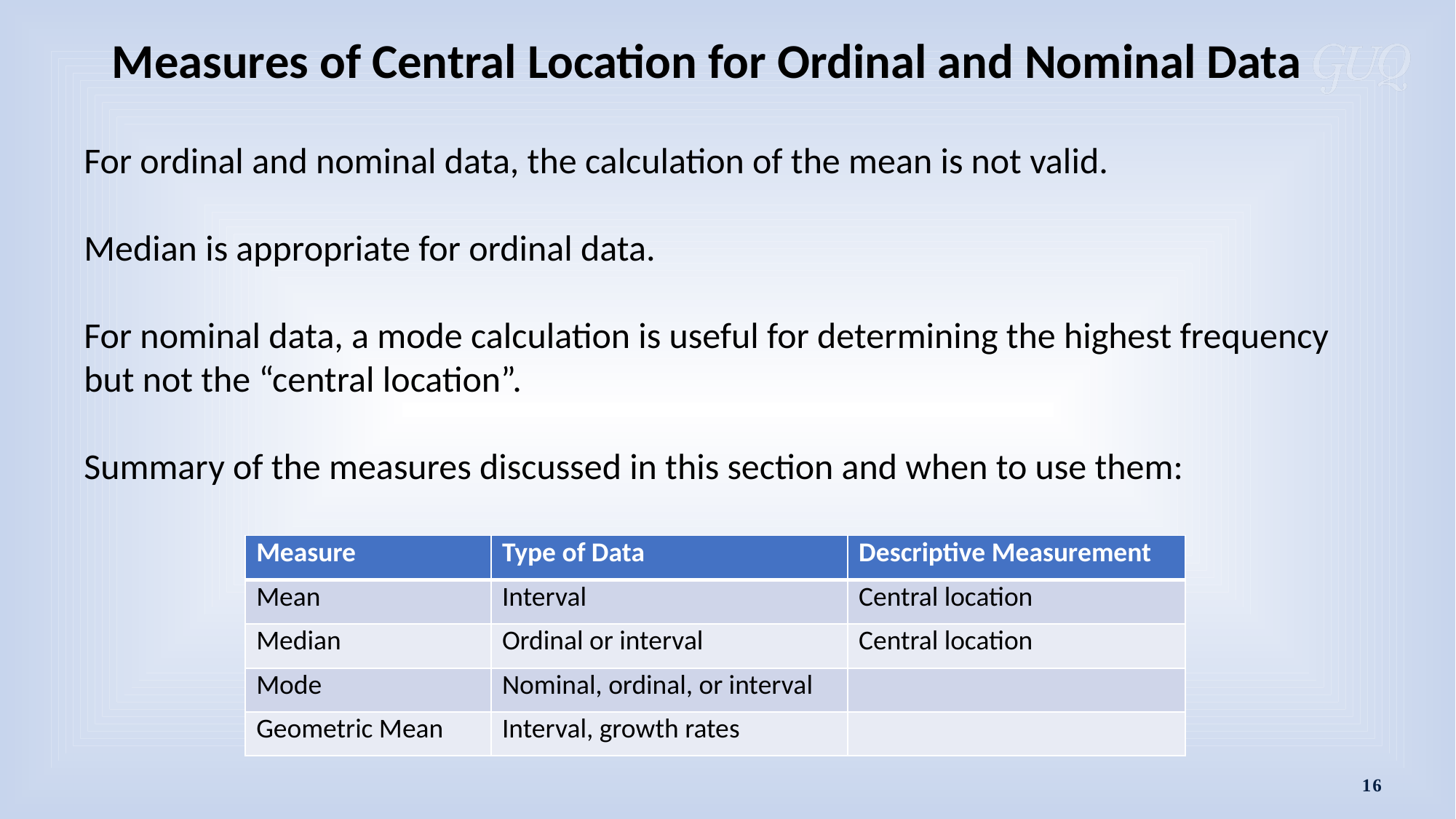

Measures of Central Location for Ordinal and Nominal Data
For ordinal and nominal data, the calculation of the mean is not valid.

Median is appropriate for ordinal data.

For nominal data, a mode calculation is useful for determining the highest frequency but not the “central location”.

Summary of the measures discussed in this section and when to use them:
| Measure | Type of Data | Descriptive Measurement |
| --- | --- | --- |
| Mean | Interval | Central location |
| Median | Ordinal or interval | Central location |
| Mode | Nominal, ordinal, or interval |  |
| Geometric Mean | Interval, growth rates |  |